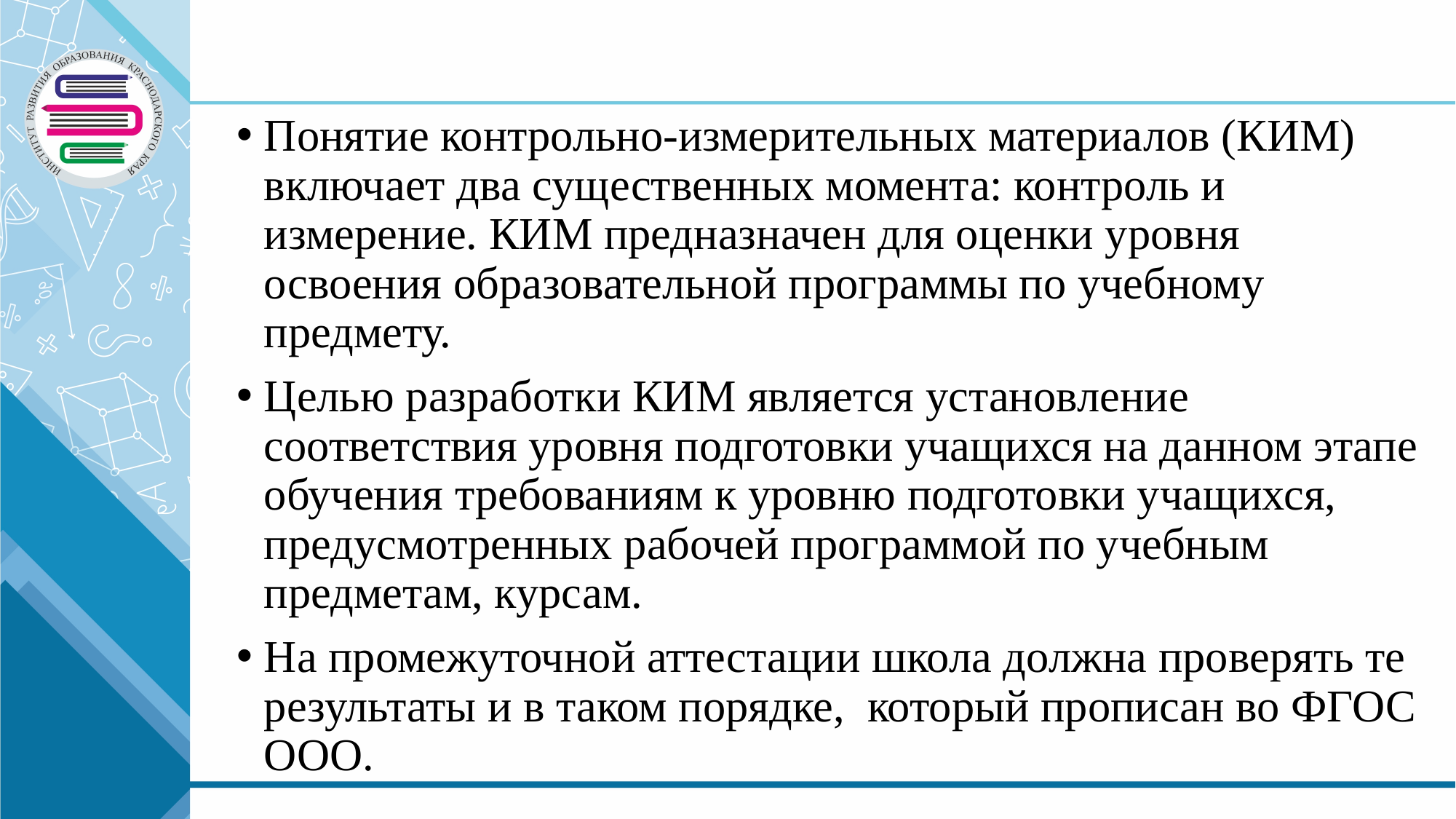

Понятие контрольно-измерительных материалов (КИМ) включает два существенных момента: контроль и измерение. КИМ предназначен для оценки уровня освоения образовательной программы по учебному предмету.
Целью разработки КИМ является установление соответствия уровня подготовки учащихся на данном этапе обучения требованиям к уровню подготовки учащихся, предусмотренных рабочей программой по учебным предметам, курсам.
На промежуточной аттестации школа должна проверять те результаты и в таком порядке,  который прописан во ФГОС ООО.